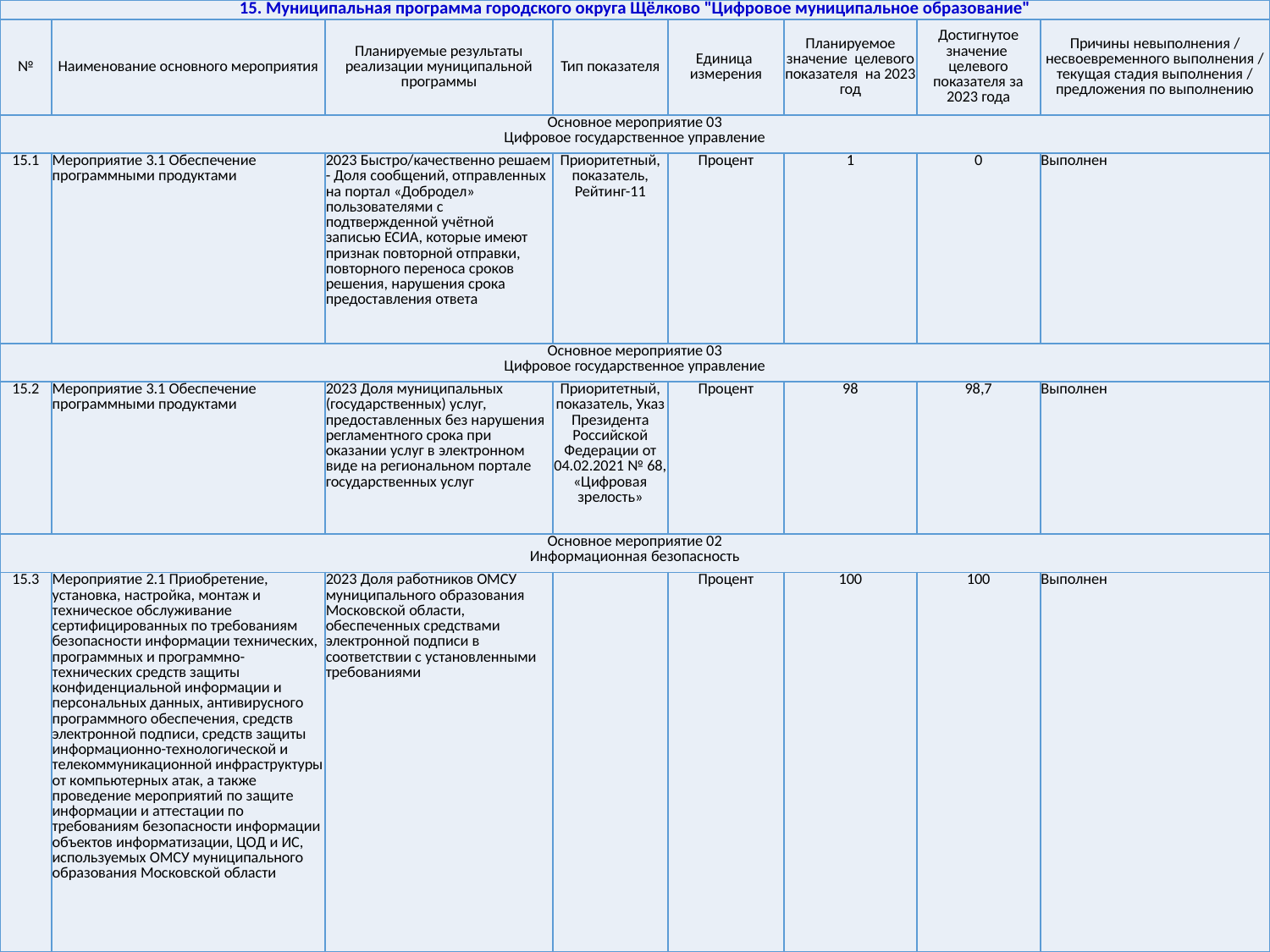

| 15. Муниципальная программа городского округа Щёлково "Цифровое муниципальное образование" |  |  |  |  |  |  |  |
| --- | --- | --- | --- | --- | --- | --- | --- |
| № | Наименование основного мероприятия | Планируемые результаты реализации муниципальной программы | Тип показателя | Единица измерения | Планируемое значение целевого показателя на 2023 год | Достигнутое значение целевого показателя за 2023 года | Причины невыполнения / несвоевременного выполнения / текущая стадия выполнения / предложения по выполнению |
| Основное мероприятие 03 Цифровое государственное управление |  |  |  |  |  |  |  |
| 15.1 | Мероприятие 3.1 Обеспечение программными продуктами | 2023 Быстро/качественно решаем - Доля сообщений, отправленных на портал «Добродел» пользователями с подтвержденной учётной записью ЕСИА, которые имеют признак повторной отправки, повторного переноса сроков решения, нарушения срока предоставления ответа | Приоритетный, показатель, Рейтинг-11 | Процент | 1 | 0 | Выполнен |
| Основное мероприятие 03 Цифровое государственное управление |  |  |  |  |  |  |  |
| 15.2 | Мероприятие 3.1 Обеспечение программными продуктами | 2023 Доля муниципальных (государственных) услуг, предоставленных без нарушения регламентного срока при оказании услуг в электронном виде на региональном портале государственных услуг | Приоритетный, показатель, Указ Президента Российской Федерации от 04.02.2021 № 68, «Цифровая зрелость» | Процент | 98 | 98,7 | Выполнен |
| Основное мероприятие 02 Информационная безопасность |  |  |  |  |  |  |  |
| 15.3 | Мероприятие 2.1 Приобретение, установка, настройка, монтаж и техническое обслуживание сертифицированных по требованиям безопасности информации технических, программных и программно-технических средств защиты конфиденциальной информации и персональных данных, антивирусного программного обеспечения, средств электронной подписи, средств защиты информационно-технологической и телекоммуникационной инфраструктуры от компьютерных атак, а также проведение мероприятий по защите информации и аттестации по требованиям безопасности информации объектов информатизации, ЦОД и ИС, используемых ОМСУ муниципального образования Московской области | 2023 Доля работников ОМСУ муниципального образования Московской области, обеспеченных средствами электронной подписи в соответствии с установленными требованиями |  | Процент | 100 | 100 | Выполнен |